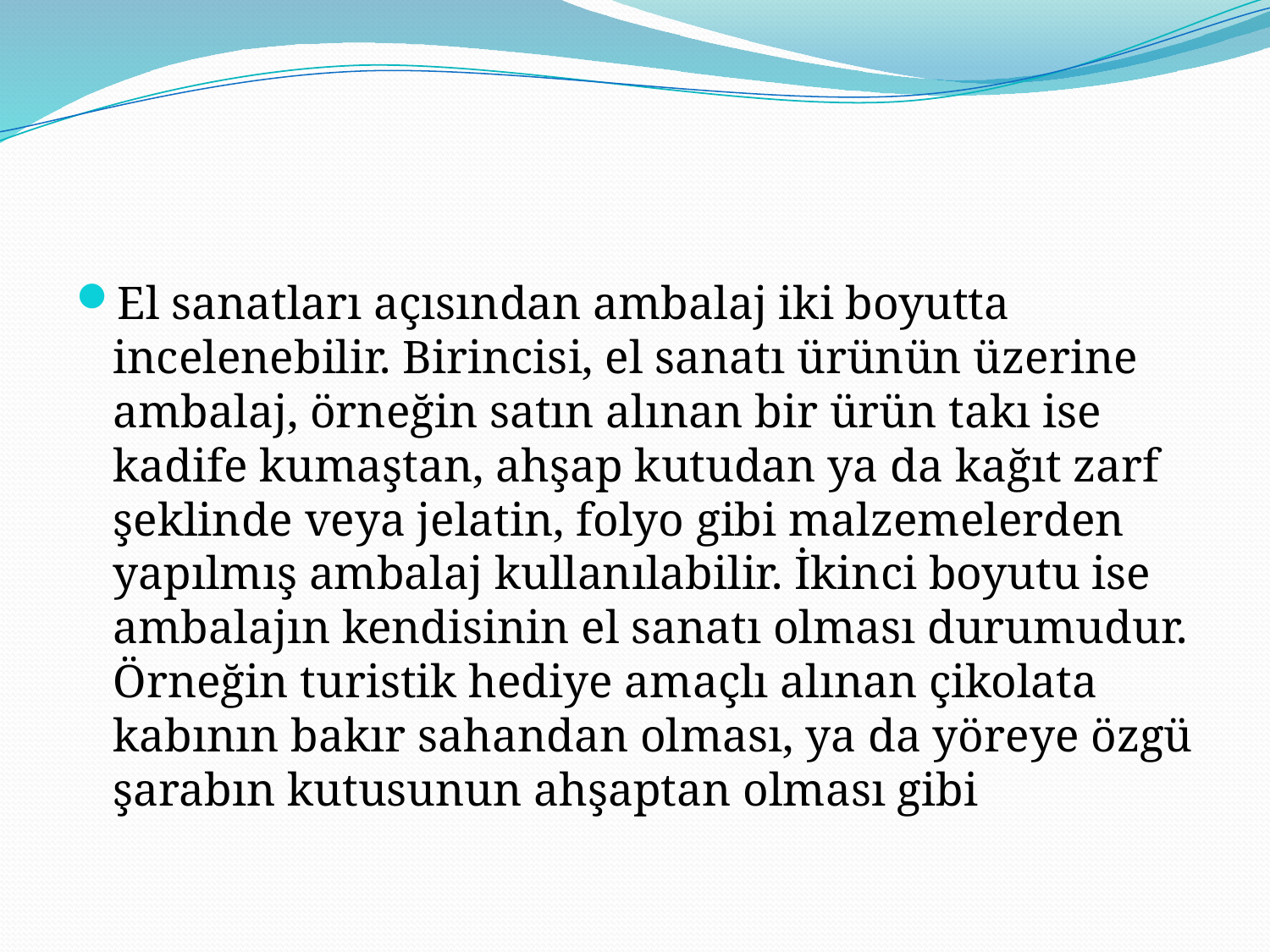

#
El sanatları açısından ambalaj iki boyutta incelenebilir. Birincisi, el sanatı ürünün üzerine ambalaj, örneğin satın alınan bir ürün takı ise kadife kumaştan, ahşap kutudan ya da kağıt zarf şeklinde veya jelatin, folyo gibi malzemelerden yapılmış ambalaj kullanılabilir. İkinci boyutu ise ambalajın kendisinin el sanatı olması durumudur. Örneğin turistik hediye amaçlı alınan çikolata kabının bakır sahandan olması, ya da yöreye özgü şarabın kutusunun ahşaptan olması gibi